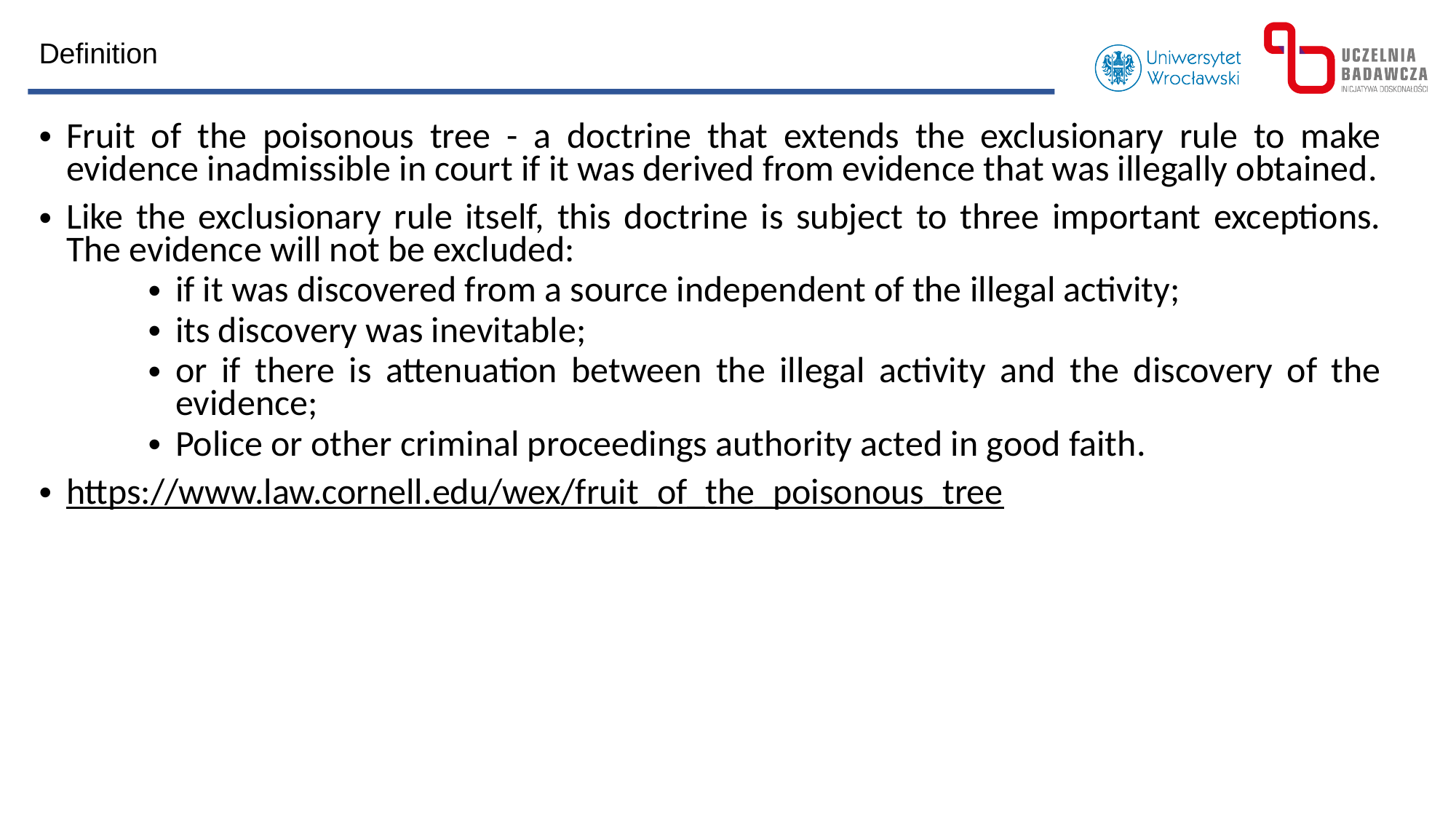

Definition
Fruit of the poisonous tree - a doctrine that extends the exclusionary rule to make evidence inadmissible in court if it was derived from evidence that was illegally obtained.
Like the exclusionary rule itself, this doctrine is subject to three important exceptions. The evidence will not be excluded:
if it was discovered from a source independent of the illegal activity;
its discovery was inevitable;
or if there is attenuation between the illegal activity and the discovery of the evidence;
Police or other criminal proceedings authority acted in good faith.
https://www.law.cornell.edu/wex/fruit_of_the_poisonous_tree